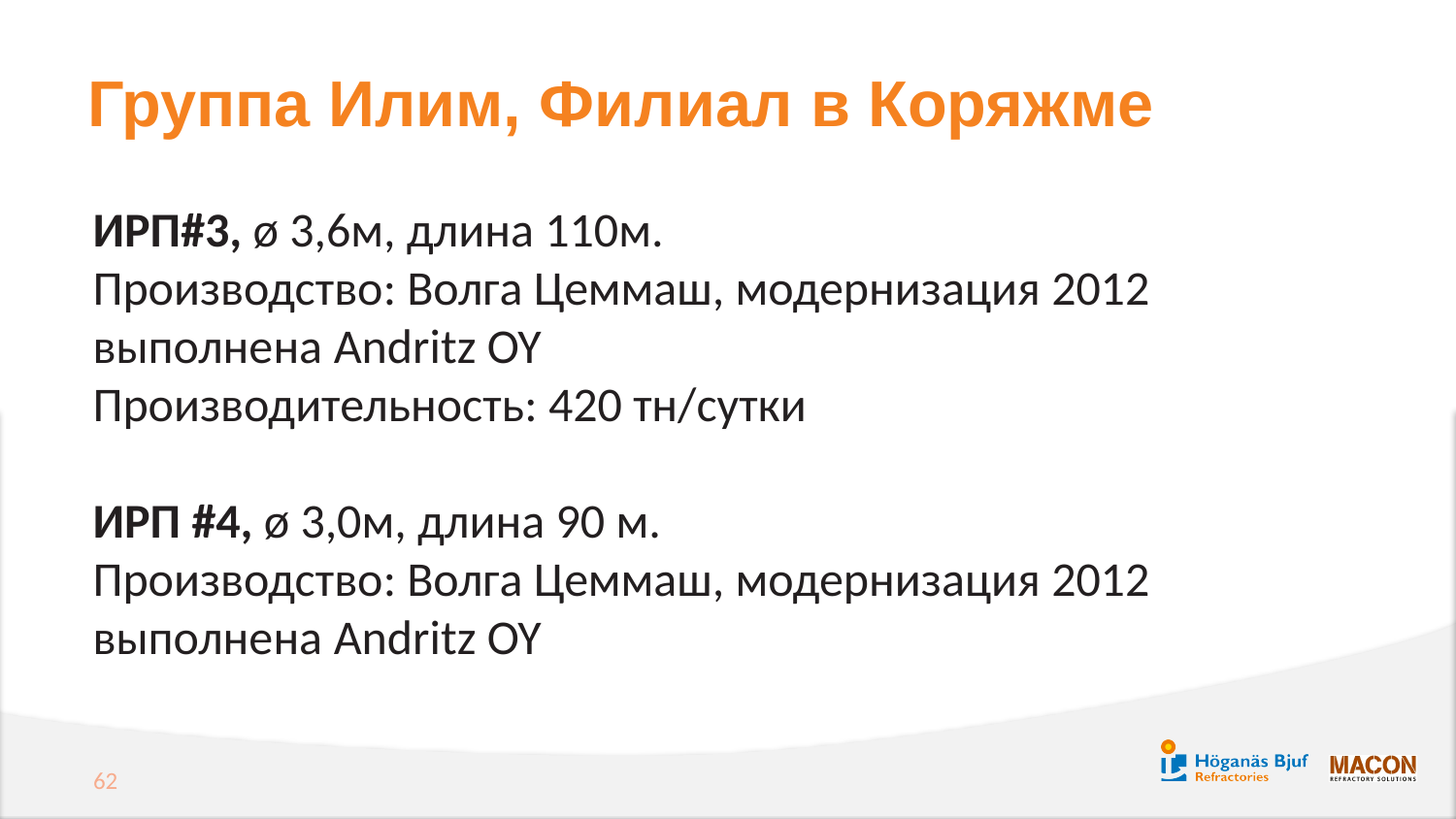

# Группа Илим, Филиал в Коряжме
ИРП#3, ø 3,6м, длина 110м.
Производство: Волга Цеммаш, модернизация 2012 выполнена Andritz OY
Производительность: 420 тн/сутки

ИРП #4, ø 3,0м, длина 90 м.
Производство: Волга Цеммаш, модернизация 2012 выполнена Andritz OY
62